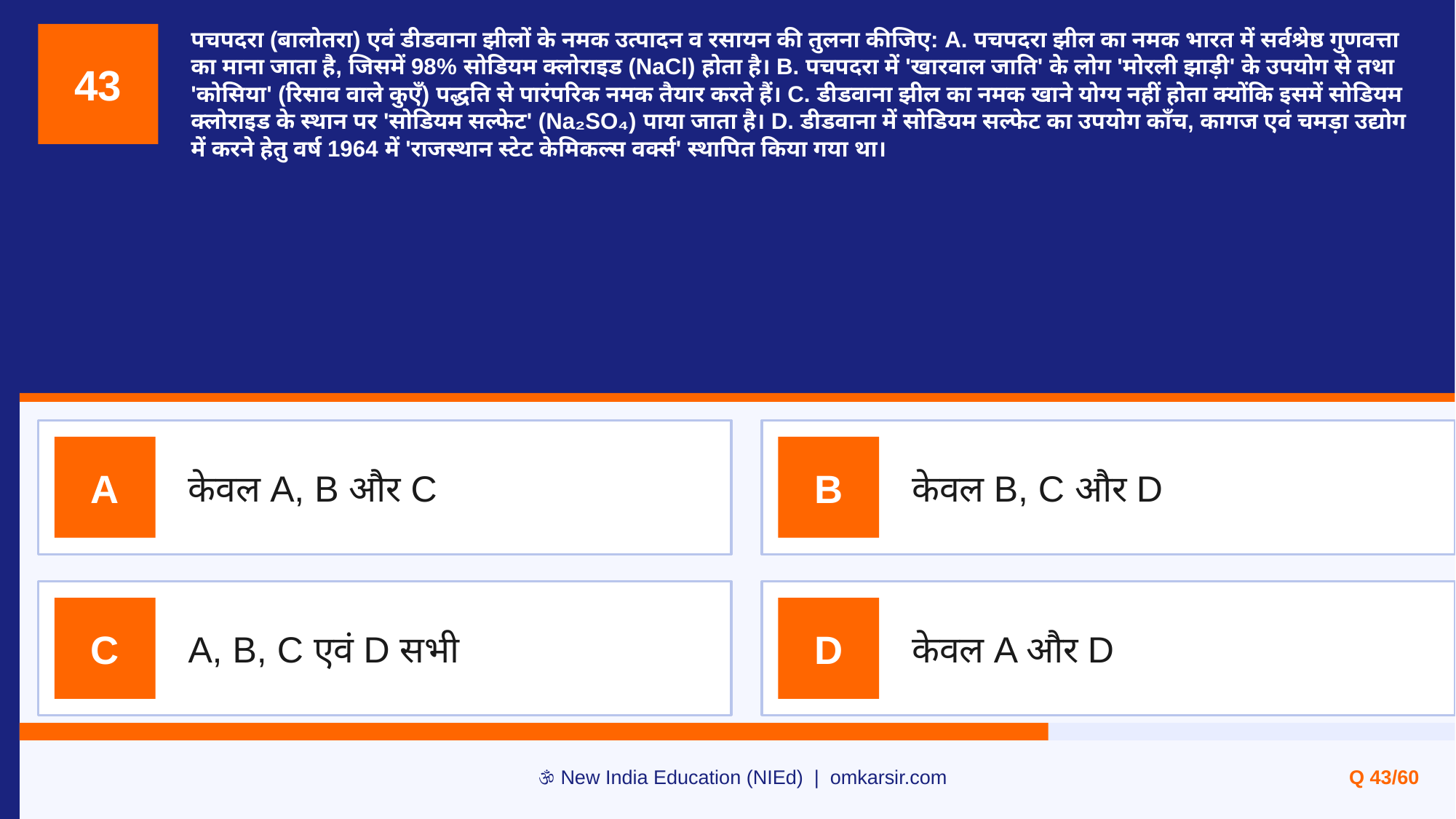

पचपदरा (बालोतरा) एवं डीडवाना झीलों के नमक उत्पादन व रसायन की तुलना कीजिए: A. पचपदरा झील का नमक भारत में सर्वश्रेष्ठ गुणवत्ता का माना जाता है, जिसमें 98% सोडियम क्लोराइड (NaCl) होता है। B. पचपदरा में 'खारवाल जाति' के लोग 'मोरली झाड़ी' के उपयोग से तथा 'कोसिया' (रिसाव वाले कुएँ) पद्धति से पारंपरिक नमक तैयार करते हैं। C. डीडवाना झील का नमक खाने योग्य नहीं होता क्योंकि इसमें सोडियम क्लोराइड के स्थान पर 'सोडियम सल्फेट' (Na₂SO₄) पाया जाता है। D. डीडवाना में सोडियम सल्फेट का उपयोग काँच, कागज एवं चमड़ा उद्योग में करने हेतु वर्ष 1964 में 'राजस्थान स्टेट केमिकल्स वर्क्स' स्थापित किया गया था।
43

केवल A, B और C
केवल B, C और D
A
B

A, B, C एवं D सभी
केवल A और D
C
D

🕉️ New India Education (NIEd)  |  omkarsir.com
Q 43/60